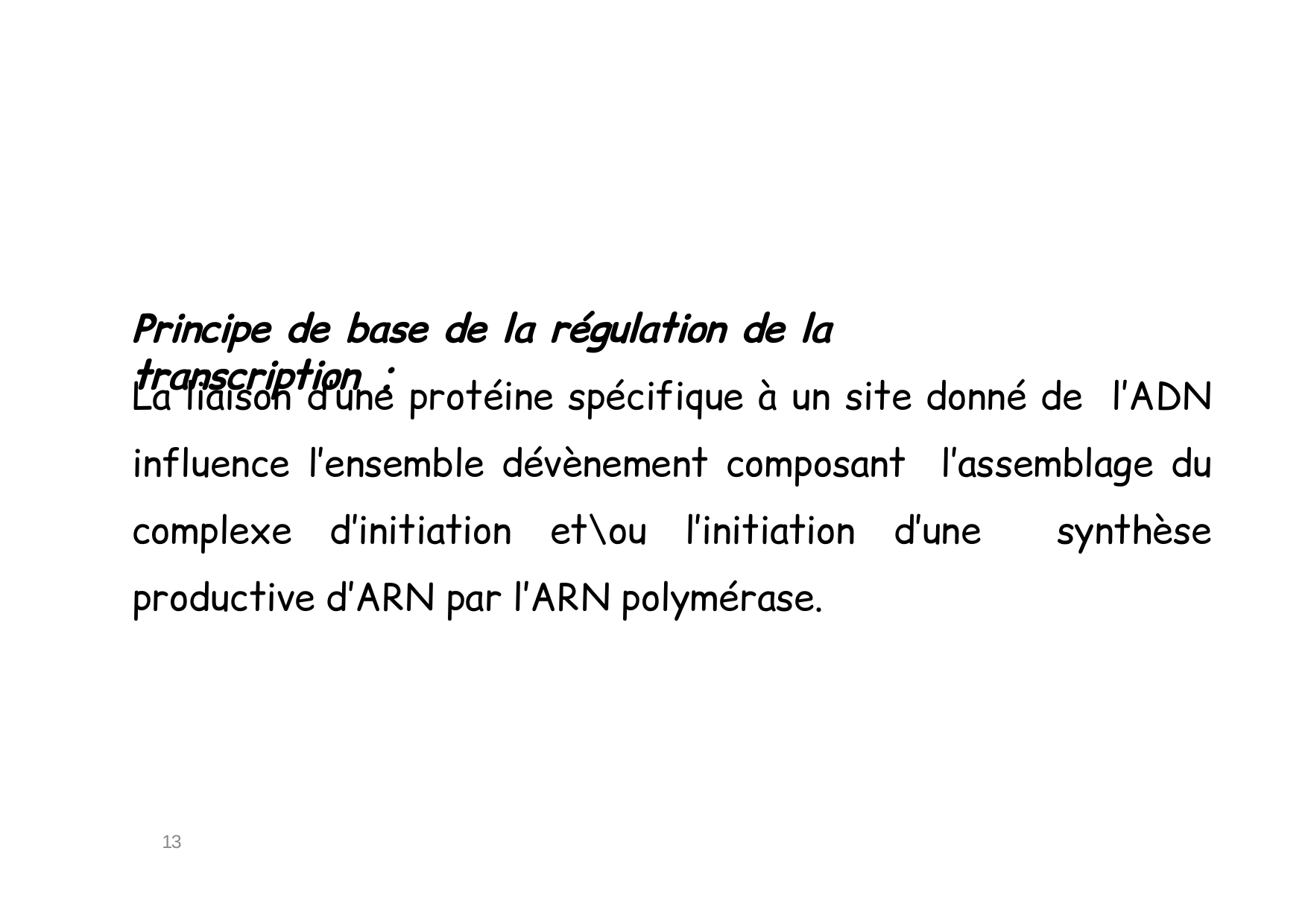

# Principe de base de la régulation de la transcription :
La liaison d’une protéine spécifique à un site donné de  l’ADN influence l’ensemble dévènement composant  l’assemblage du complexe d’initiation et\ou l’initiation d’une  synthèse productive d’ARN par l’ARN polymérase.
13